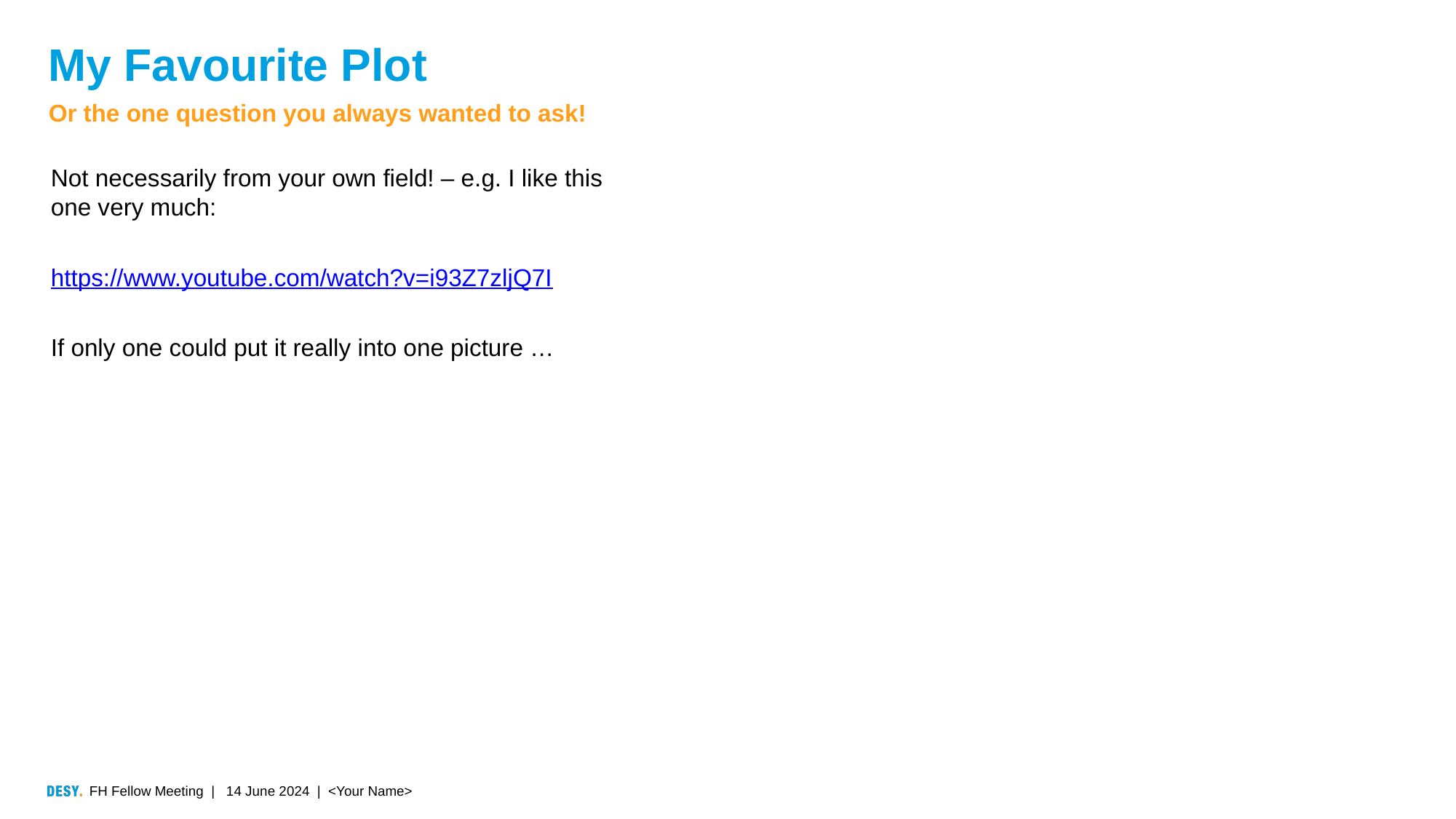

# My Favourite Plot
Or the one question you always wanted to ask!
Not necessarily from your own field! – e.g. I like this one very much:

https://www.youtube.com/watch?v=i93Z7zljQ7I

If only one could put it really into one picture …
FH Fellow Meeting  |   14 June 2024  |  <Your Name>
3